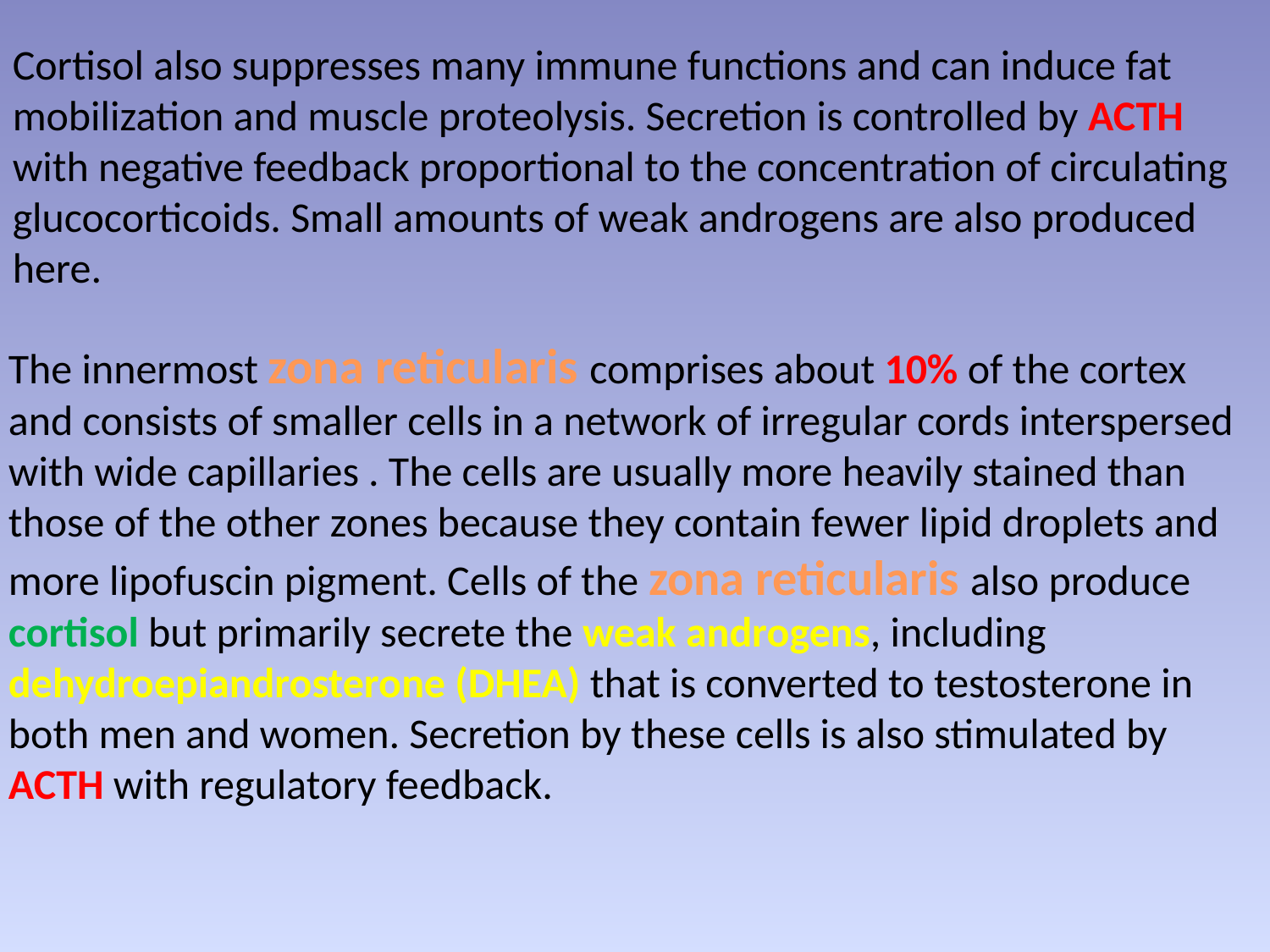

Cortisol also suppresses many immune functions and can induce fat mobilization and muscle proteolysis. Secretion is controlled by ACTH with negative feedback proportional to the concentration of circulating glucocorticoids. Small amounts of weak androgens are also produced here.
The innermost zona reticularis comprises about 10% of the cortex and consists of smaller cells in a network of irregular cords interspersed with wide capillaries . The cells are usually more heavily stained than those of the other zones because they contain fewer lipid droplets and more lipofuscin pigment. Cells of the zona reticularis also produce cortisol but primarily secrete the weak androgens, including dehydroepiandrosterone (DHEA) that is converted to testosterone in both men and women. Secretion by these cells is also stimulated by ACTH with regulatory feedback.